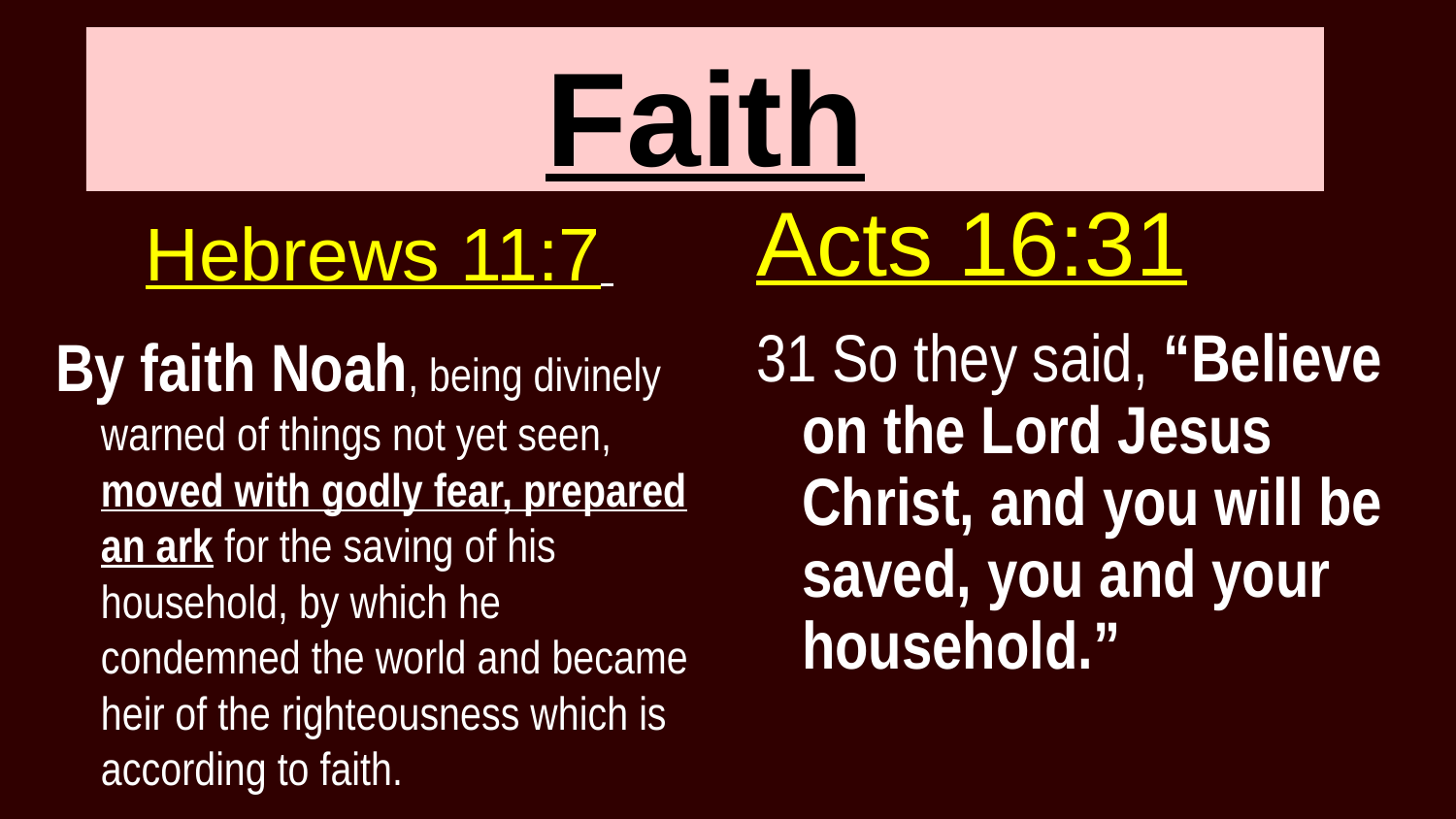

# Faith
Acts 16:31
31 So they said, “Believe on the Lord Jesus Christ, and you will be saved, you and your household.”
Hebrews 11:7
By faith Noah, being divinely warned of things not yet seen, moved with godly fear, prepared an ark for the saving of his household, by which he condemned the world and became heir of the righteousness which is according to faith.